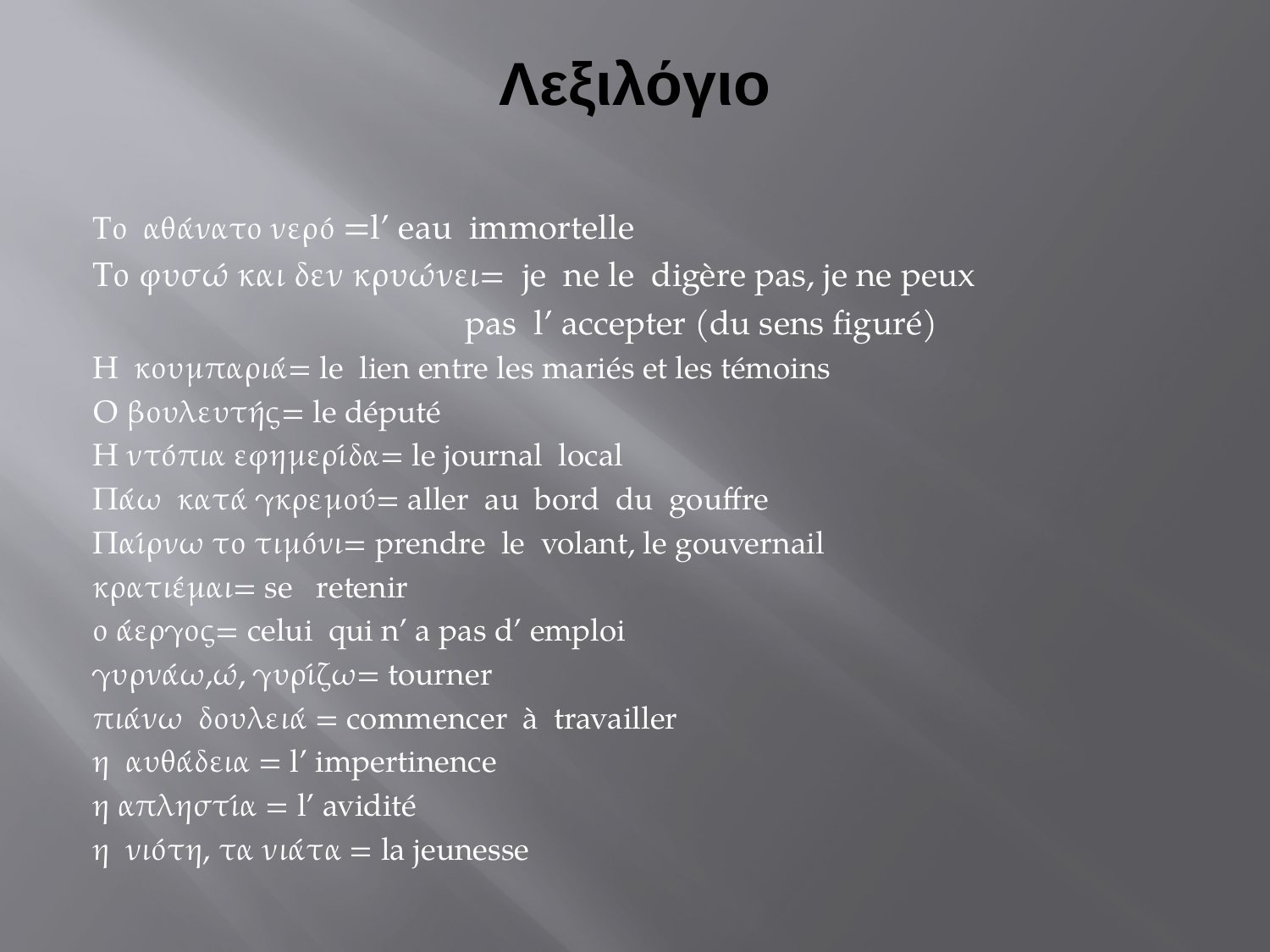

# Λεξιλόγιο
Το  αθάνατο νερό =l’ eau  immortelle
Το φυσώ και δεν κρυώνει=  je  ne le  digère pas, je ne peux
                                            pas  l’ accepter (du sens figuré)
Η  κουμπαριά= le  lien entre les mariés et les témoins
Ο βουλευτής= le député
Η ντόπια εφημερίδα= le journal  local
Πάω  κατά γκρεμού= aller  au  bord  du  gouffre
Παίρνω το τιμόνι= prendre  le  volant, le gouvernail
κρατιέμαι= se   retenir
ο άεργος= celui  qui n’ a pas d’ emploi
γυρνάω,ώ, γυρίζω= tourner
πιάνω  δουλειά = commencer  à  travailler
η  αυθάδεια = l’ impertinence
η απληστία = l’ avidité
η  νιότη, τα νιάτα = la jeunesse